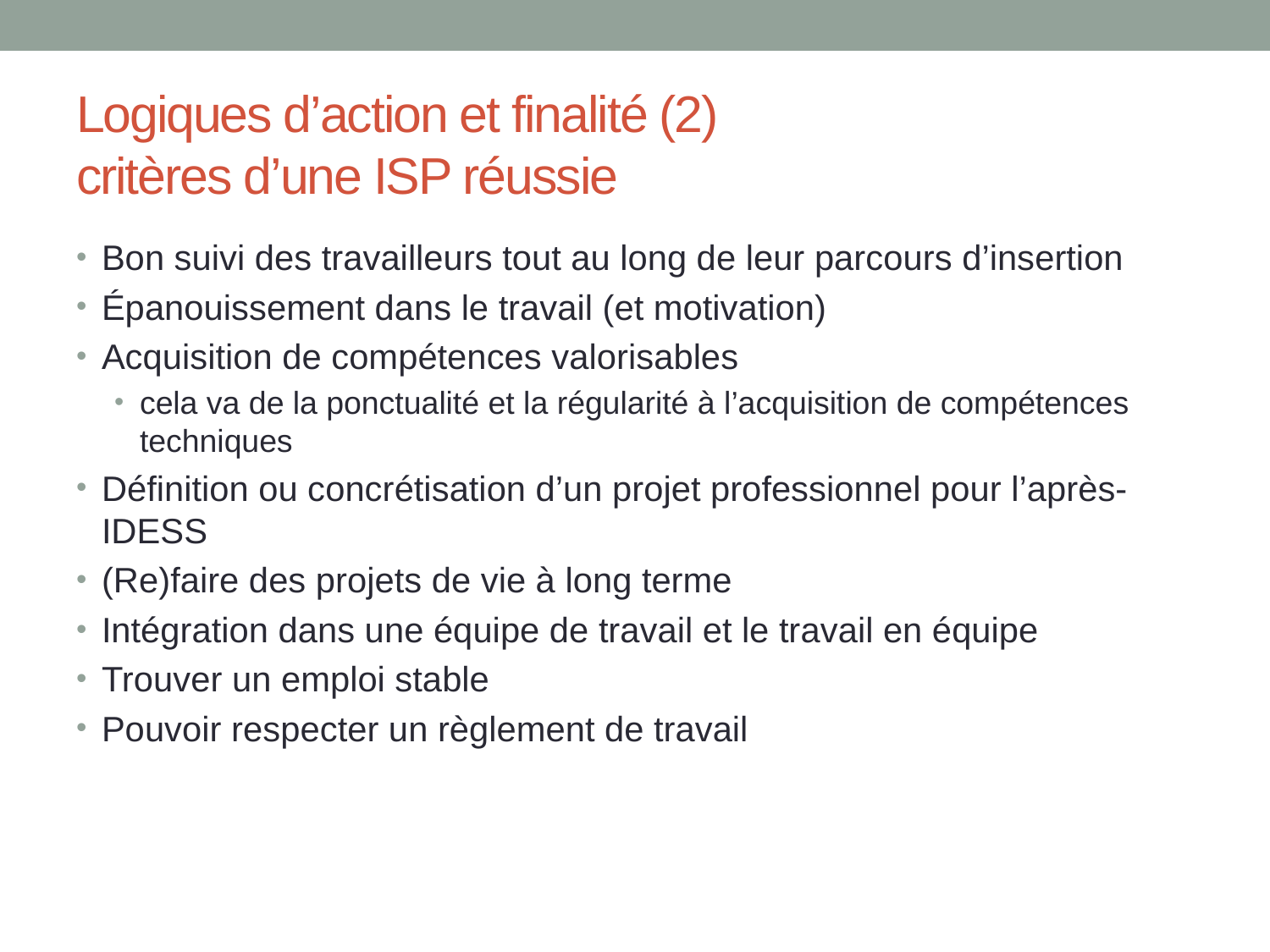

# Logiques d’action et finalité (2) critères d’une ISP réussie
Bon suivi des travailleurs tout au long de leur parcours d’insertion
Épanouissement dans le travail (et motivation)
Acquisition de compétences valorisables
cela va de la ponctualité et la régularité à l’acquisition de compétences techniques
Définition ou concrétisation d’un projet professionnel pour l’après-IDESS
(Re)faire des projets de vie à long terme
Intégration dans une équipe de travail et le travail en équipe
Trouver un emploi stable
Pouvoir respecter un règlement de travail